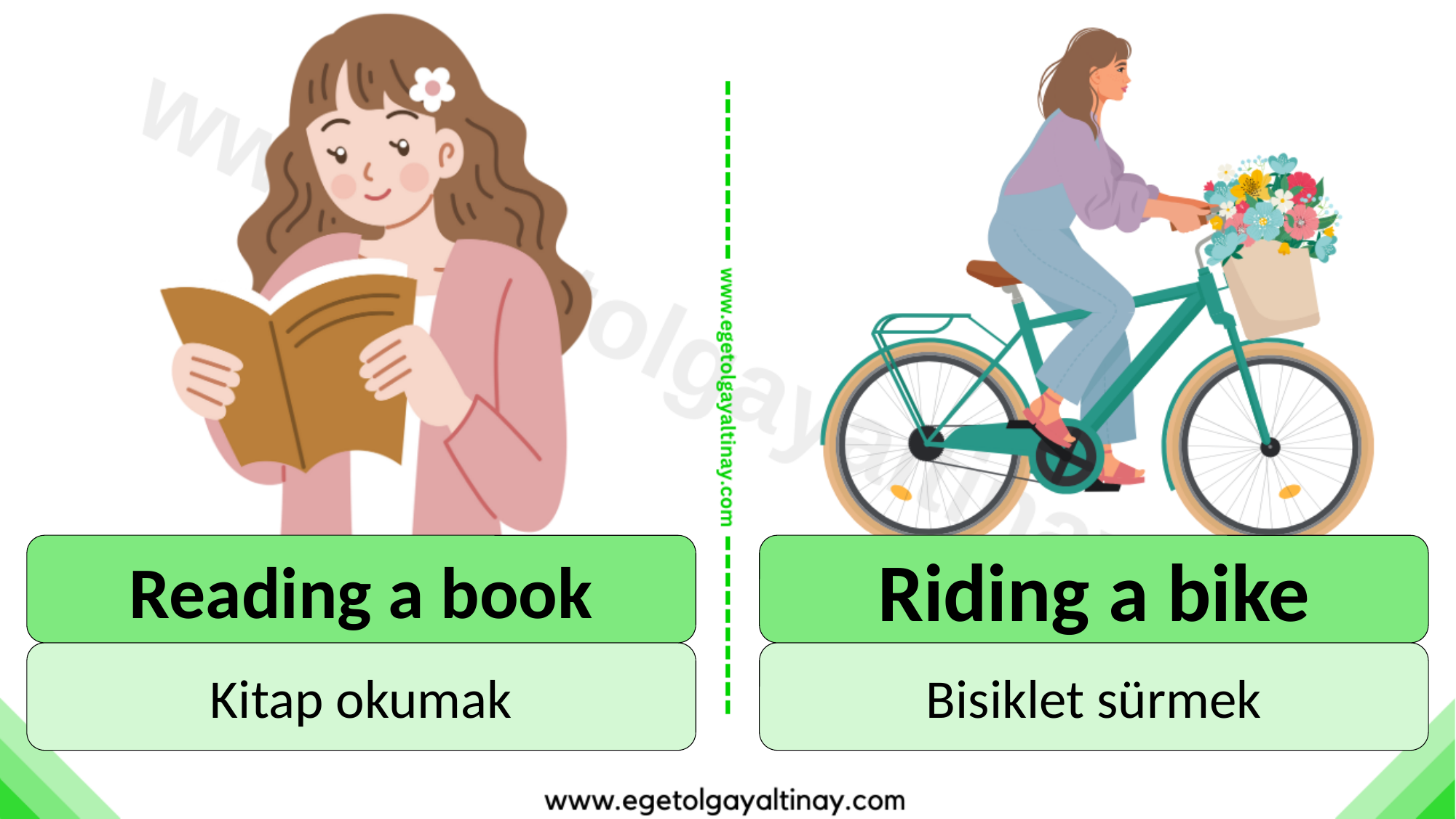

Reading a book
Riding a bike
Kitap okumak
Bisiklet sürmek